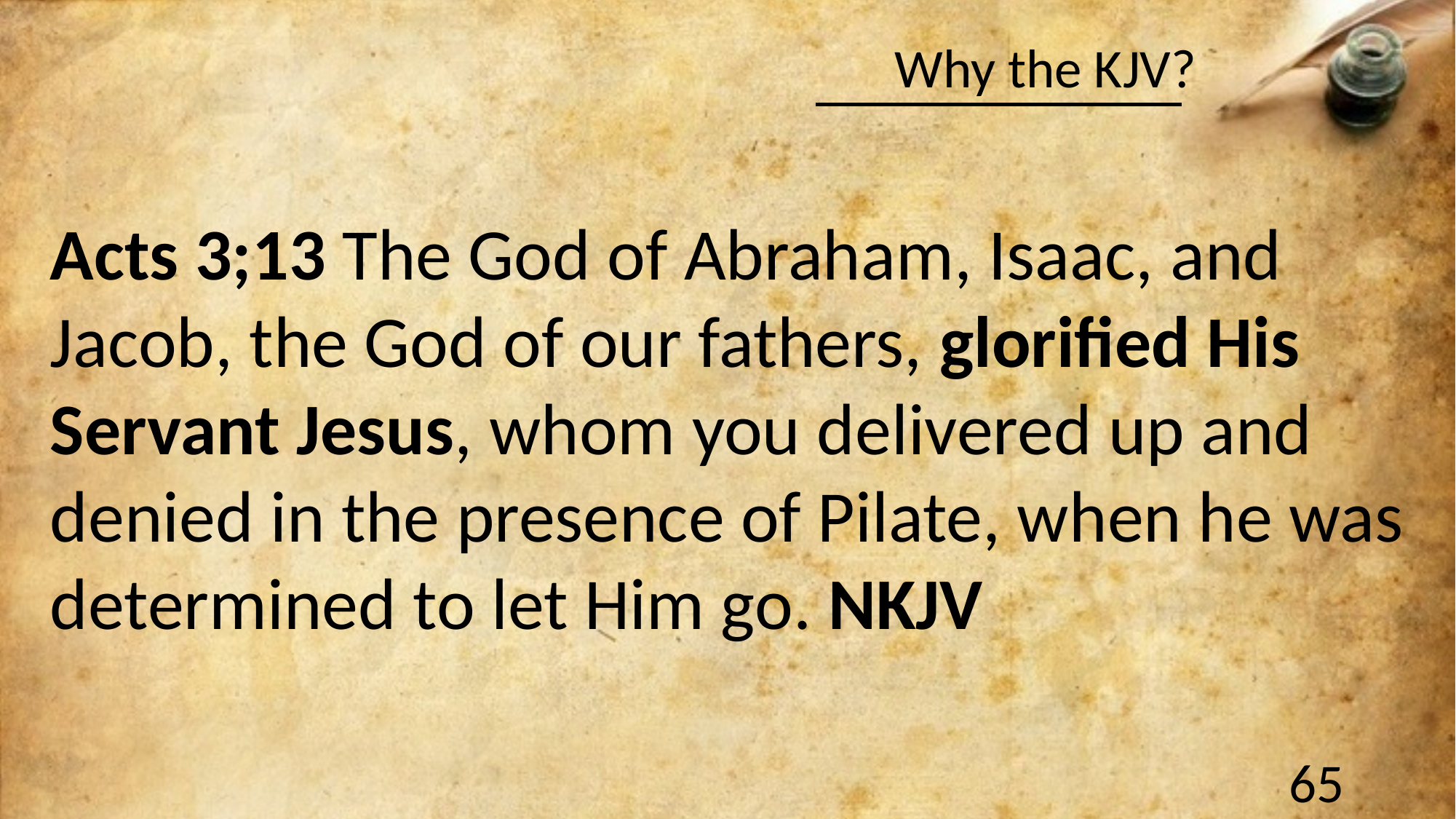

#
Acts 3;13 The God of Abraham, Isaac, and Jacob, the God of our fathers, glorified His Servant Jesus, whom you delivered up and denied in the presence of Pilate, when he was determined to let Him go. NKJV

65